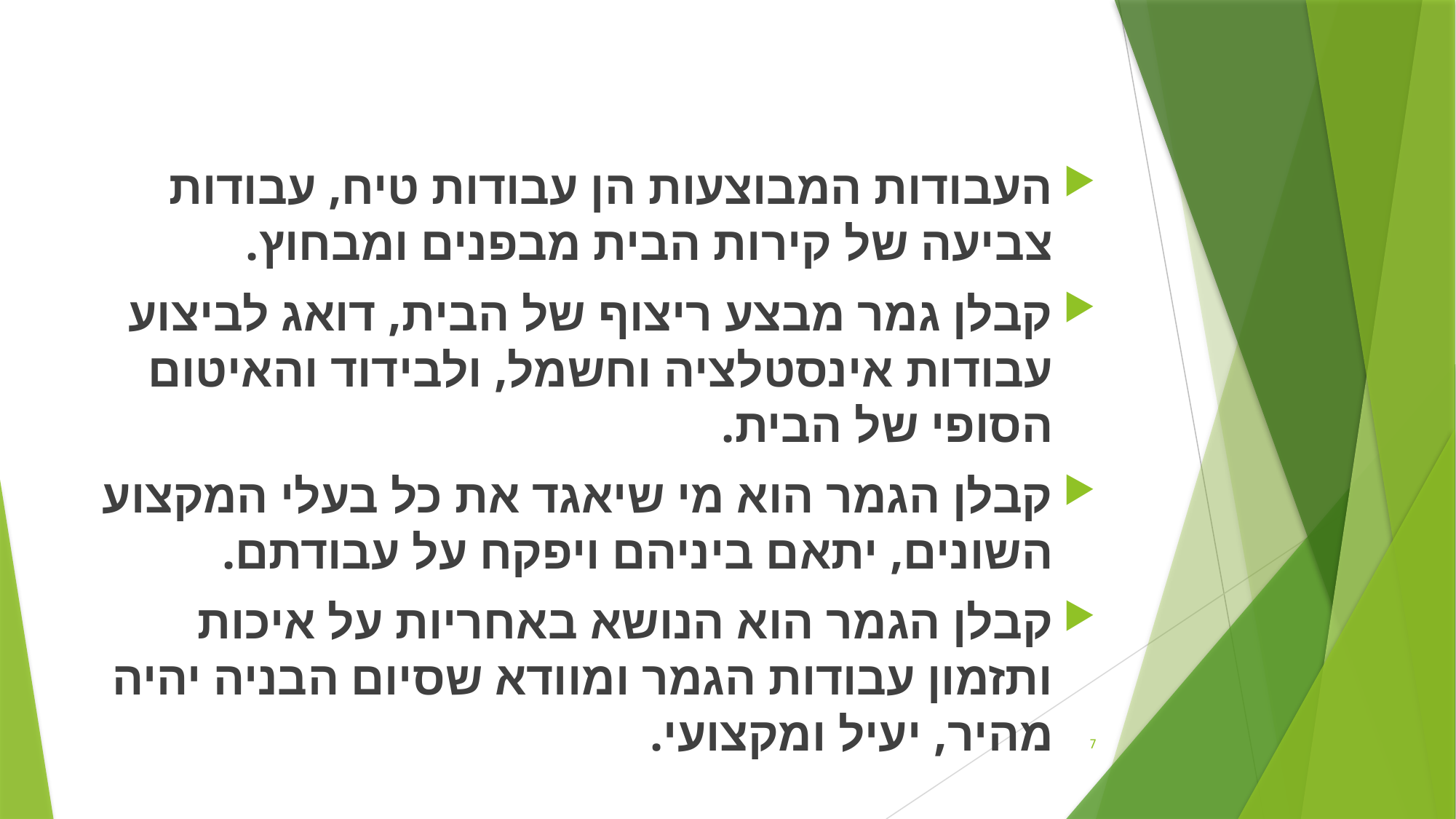

#
העבודות המבוצעות הן עבודות טיח, עבודות צביעה של קירות הבית מבפנים ומבחוץ.
קבלן גמר מבצע ריצוף של הבית, דואג לביצוע עבודות אינסטלציה וחשמל, ולבידוד והאיטום הסופי של הבית.
קבלן הגמר הוא מי שיאגד את כל בעלי המקצוע השונים, יתאם ביניהם ויפקח על עבודתם.
קבלן הגמר הוא הנושא באחריות על איכות ותזמון עבודות הגמר ומוודא שסיום הבניה יהיה מהיר, יעיל ומקצועי.

7